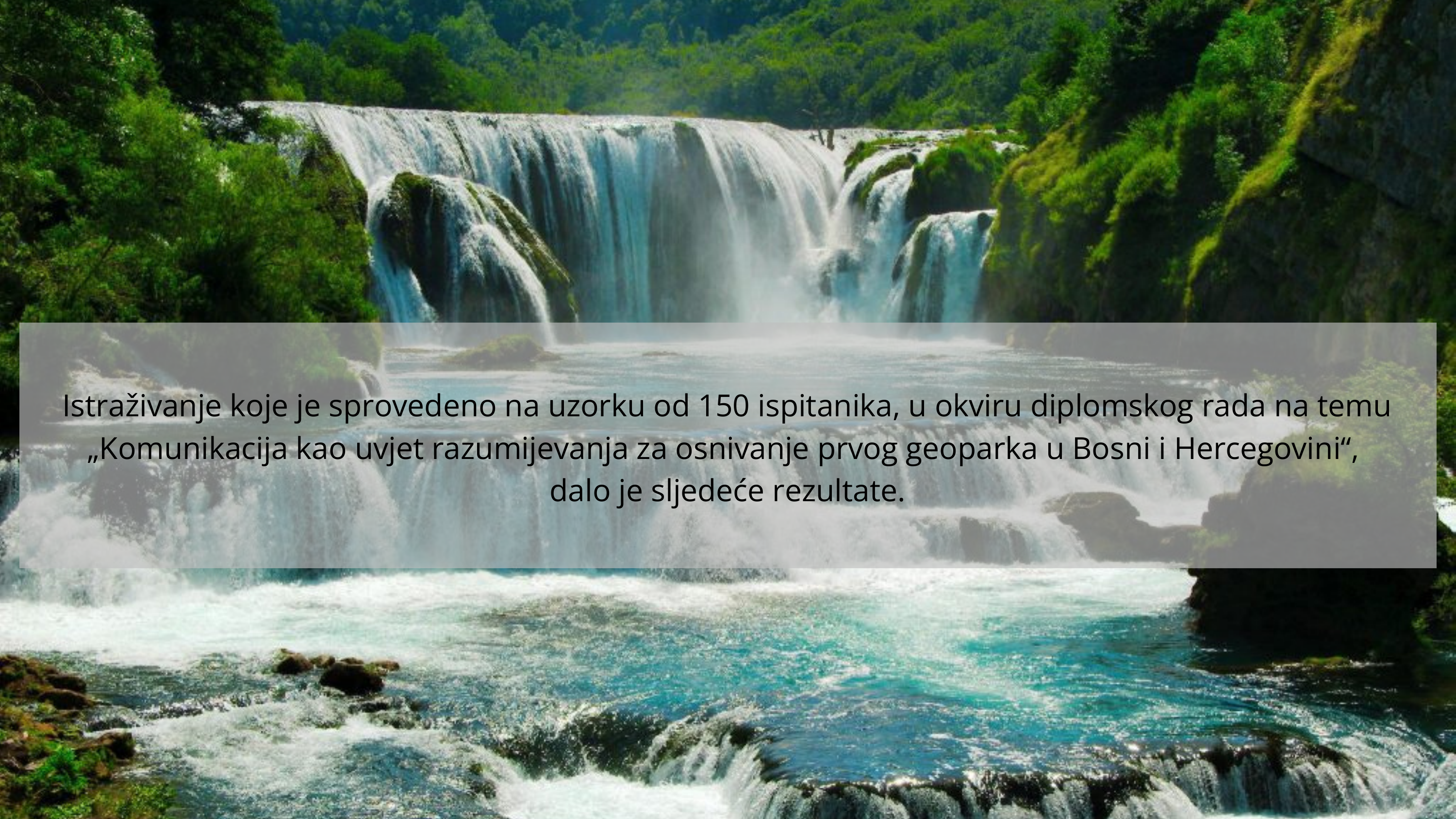

Istraživanje koje je sprovedeno na uzorku od 150 ispitanika, u okviru diplomskog rada na temu „Komunikacija kao uvjet razumijevanja za osnivanje prvog geoparka u Bosni i Hercegovini“,
dalo je sljedeće rezultate.